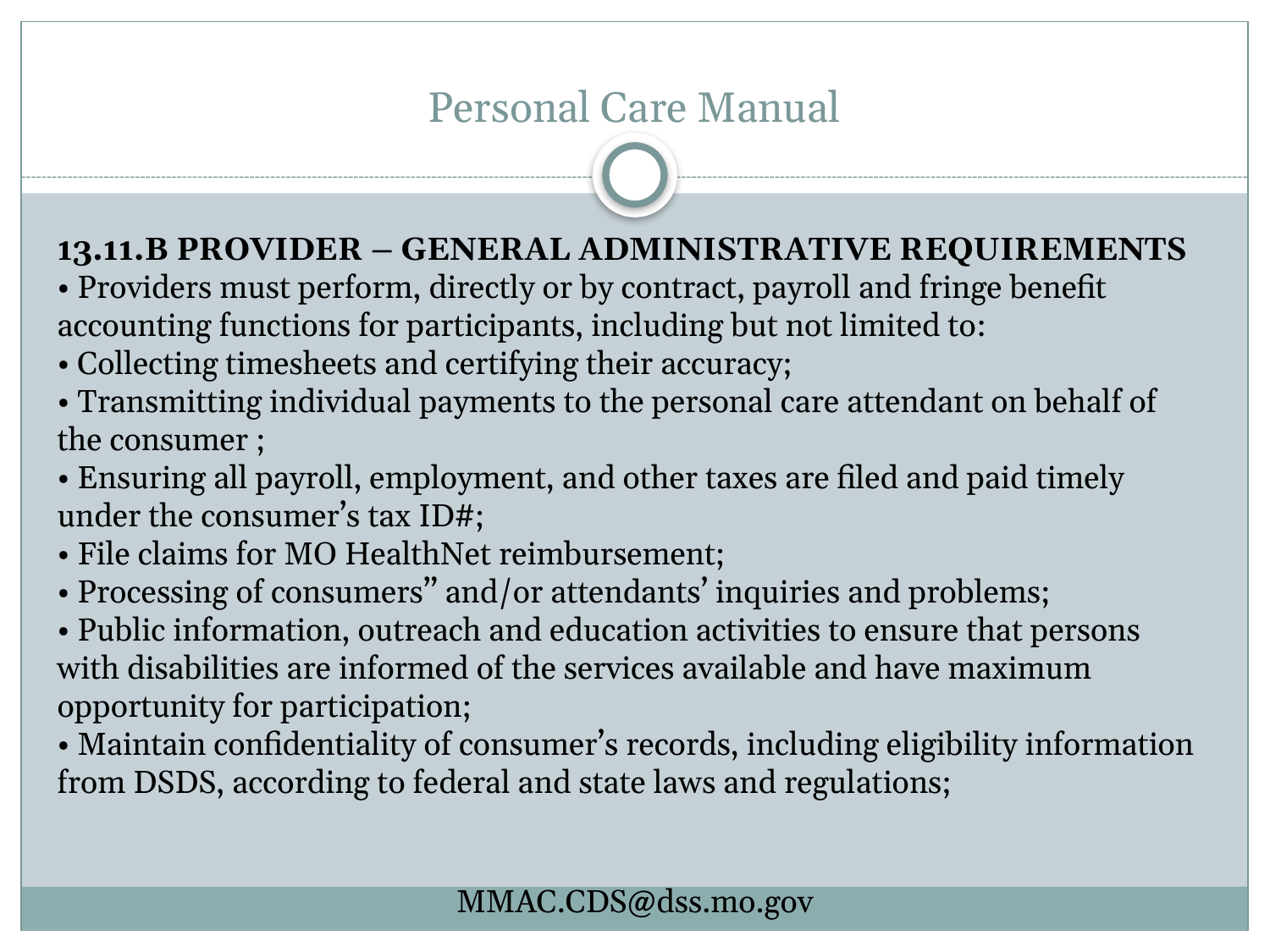

# Personal Care Manual
13.11.B PROVIDER – GENERAL ADMINISTRATIVE REQUIREMENTS
• Providers must perform, directly or by contract, payroll and fringe benefit
accounting functions for participants, including but not limited to:
• Collecting timesheets and certifying their accuracy;
• Transmitting individual payments to the personal care attendant on behalf of the consumer ;
• Ensuring all payroll, employment, and other taxes are filed and paid timely under the consumer’s tax ID#;
• File claims for MO HealthNet reimbursement;
• Processing of consumers’’ and/or attendants’ inquiries and problems;
• Public information, outreach and education activities to ensure that persons with disabilities are informed of the services available and have maximum
opportunity for participation;
• Maintain confidentiality of consumer’s records, including eligibility information from DSDS, according to federal and state laws and regulations;

MMAC.CDS@dss.mo.gov